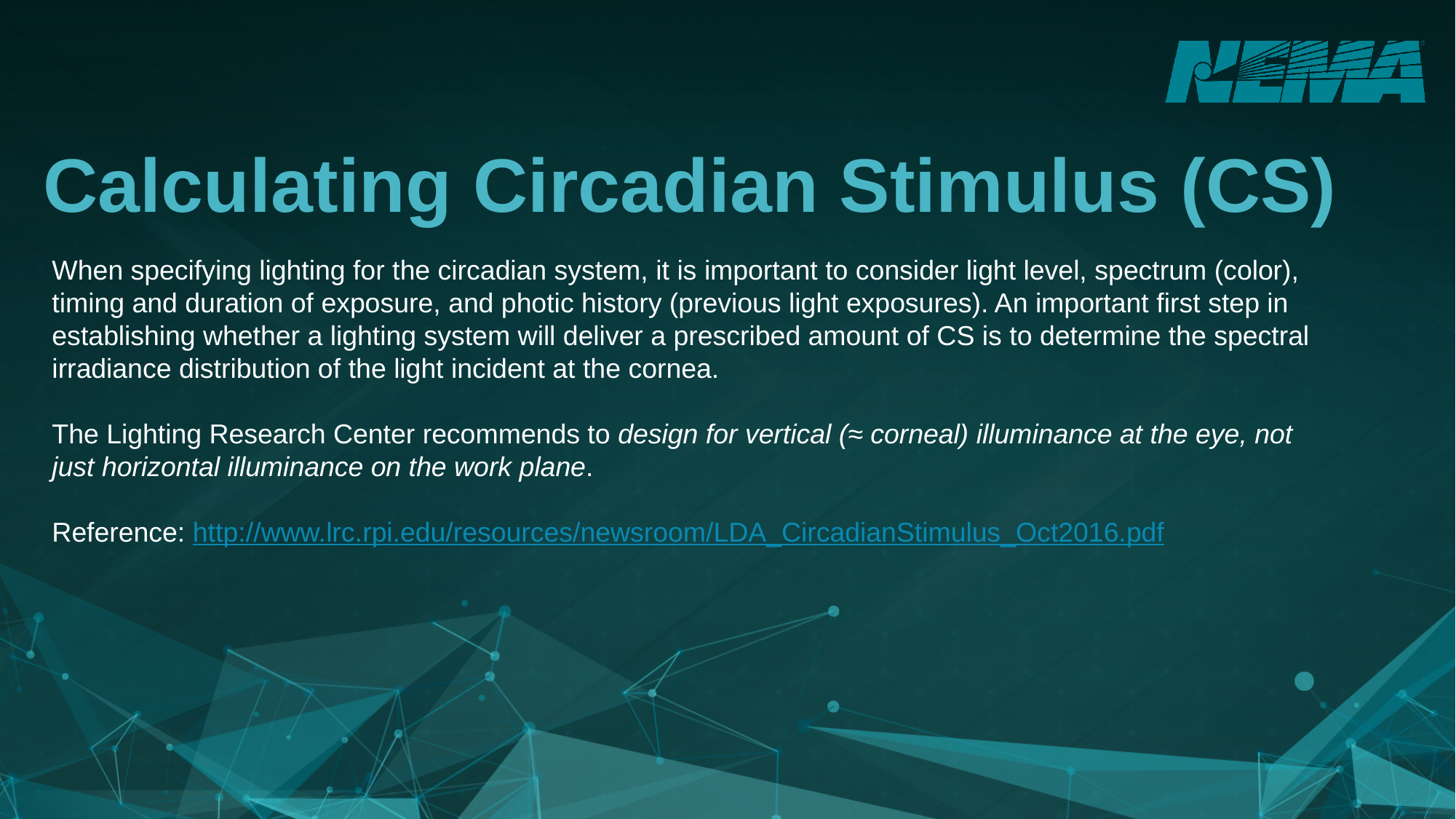

# Calculating Circadian Stimulus (CS)
When specifying lighting for the circadian system, it is important to consider light level, spectrum (color), timing and duration of exposure, and photic history (previous light exposures). An important first step in establishing whether a lighting system will deliver a prescribed amount of CS is to determine the spectral irradiance distribution of the light incident at the cornea.

The Lighting Research Center recommends to design for vertical (≈ corneal) illuminance at the eye, not just horizontal illuminance on the work plane.

Reference: http://www.lrc.rpi.edu/resources/newsroom/LDA_CircadianStimulus_Oct2016.pdf